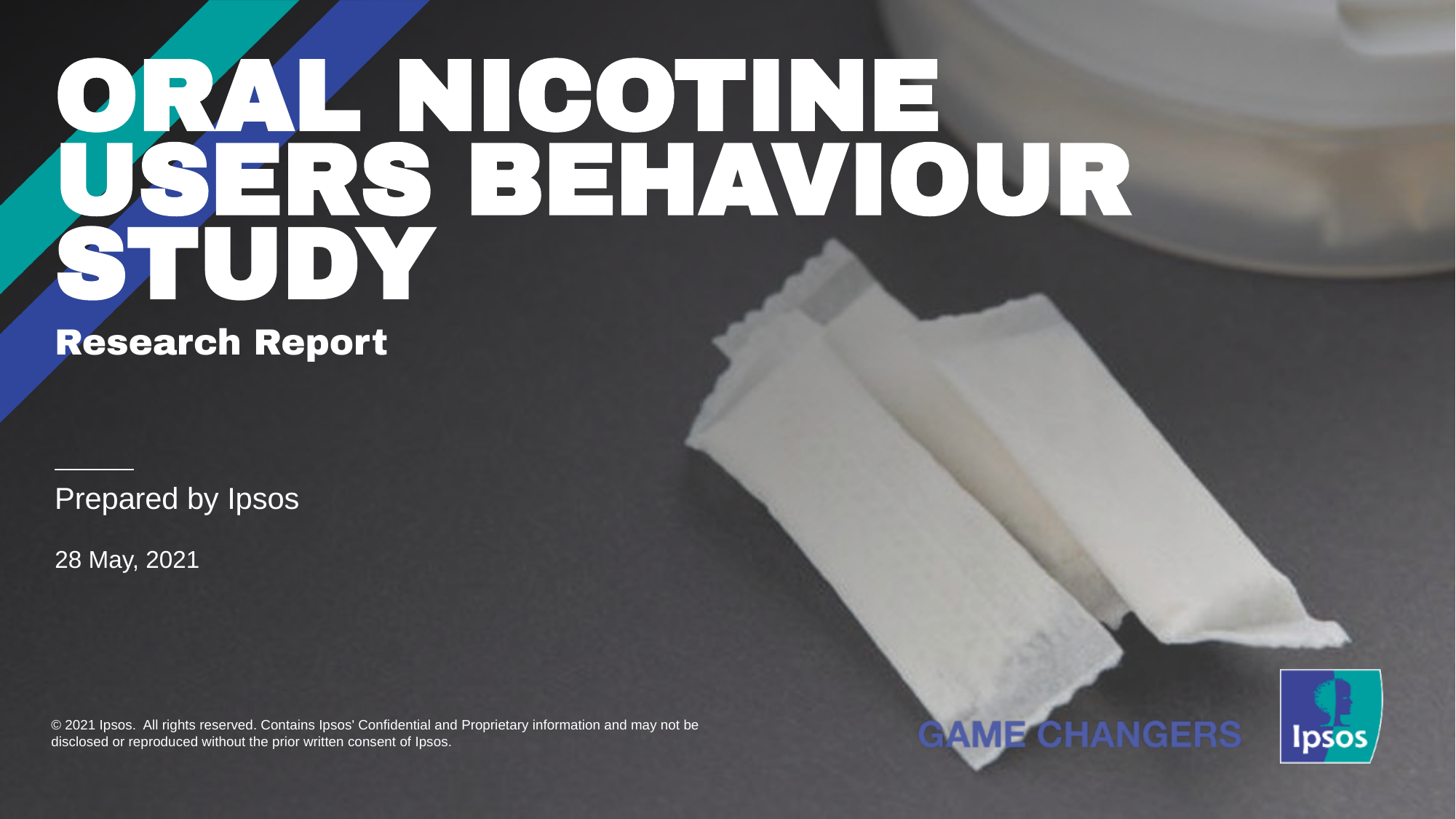

# ORAL NICOTINE USERS BEHAVIOUR STUDY
Research Report
Prepared by Ipsos
28 May, 2021